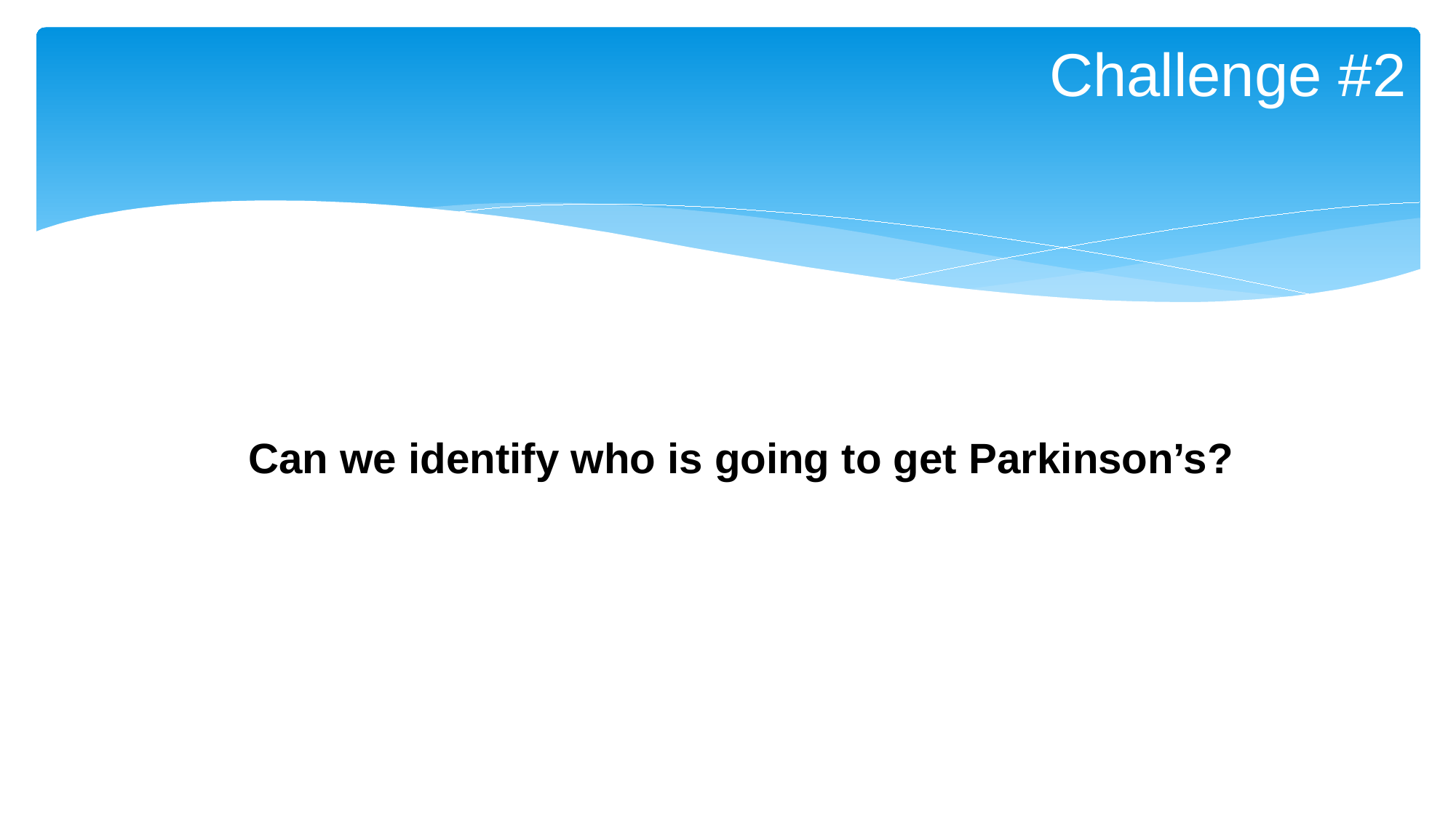

Challenge #2
Can we identify who is going to get Parkinson’s?